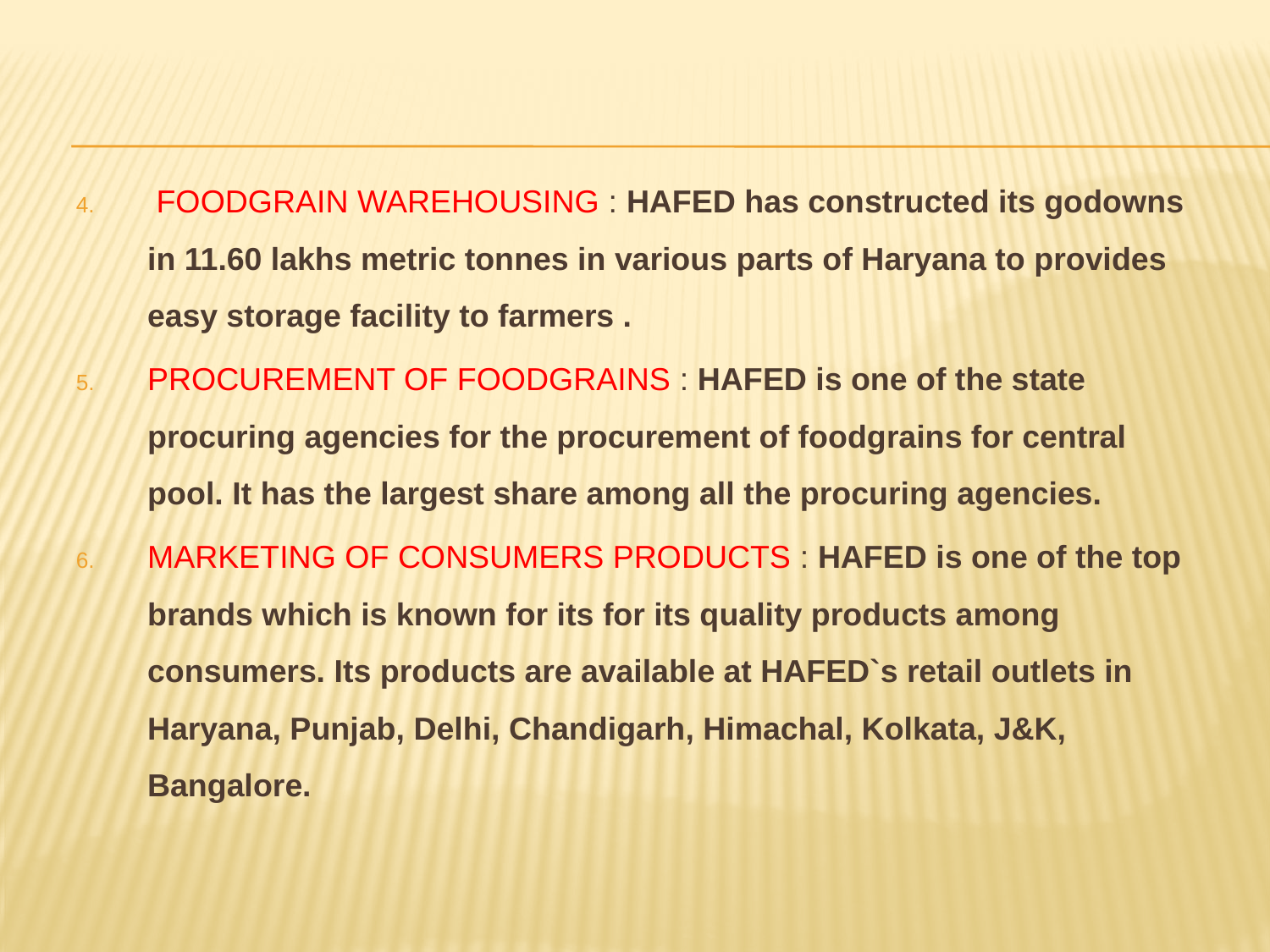

FOODGRAIN WAREHOUSING : HAFED has constructed its godowns in 11.60 lakhs metric tonnes in various parts of Haryana to provides easy storage facility to farmers .
PROCUREMENT OF FOODGRAINS : HAFED is one of the state procuring agencies for the procurement of foodgrains for central pool. It has the largest share among all the procuring agencies.
MARKETING OF CONSUMERS PRODUCTS : HAFED is one of the top brands which is known for its for its quality products among consumers. Its products are available at HAFED`s retail outlets in Haryana, Punjab, Delhi, Chandigarh, Himachal, Kolkata, J&K, Bangalore.